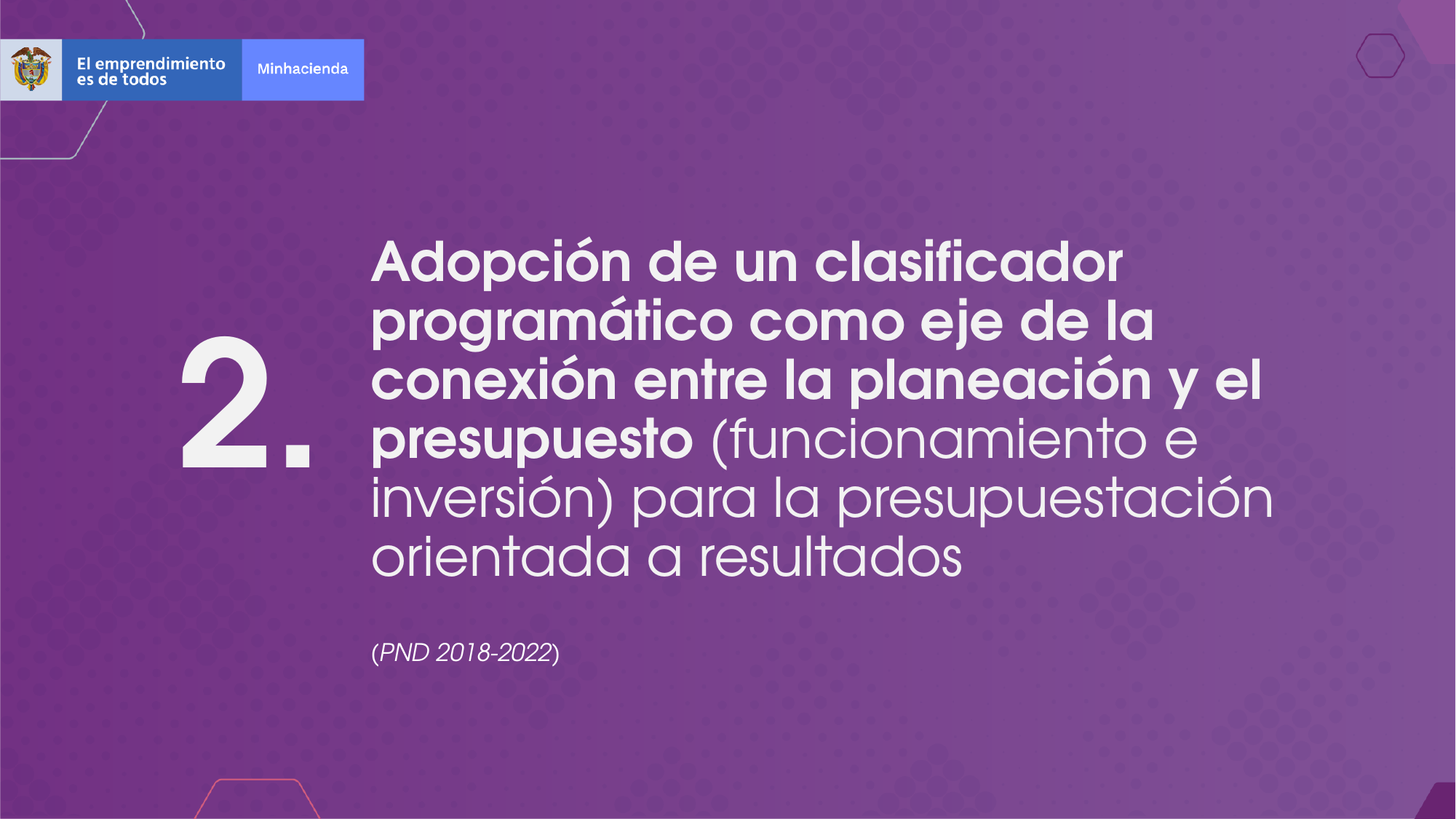

Adopción de un clasificador programático como eje de la conexión entre la planeación y el presupuesto (funcionamiento e inversión) para la presupuestación orientada a resultados
2.
(PND 2018-2022)